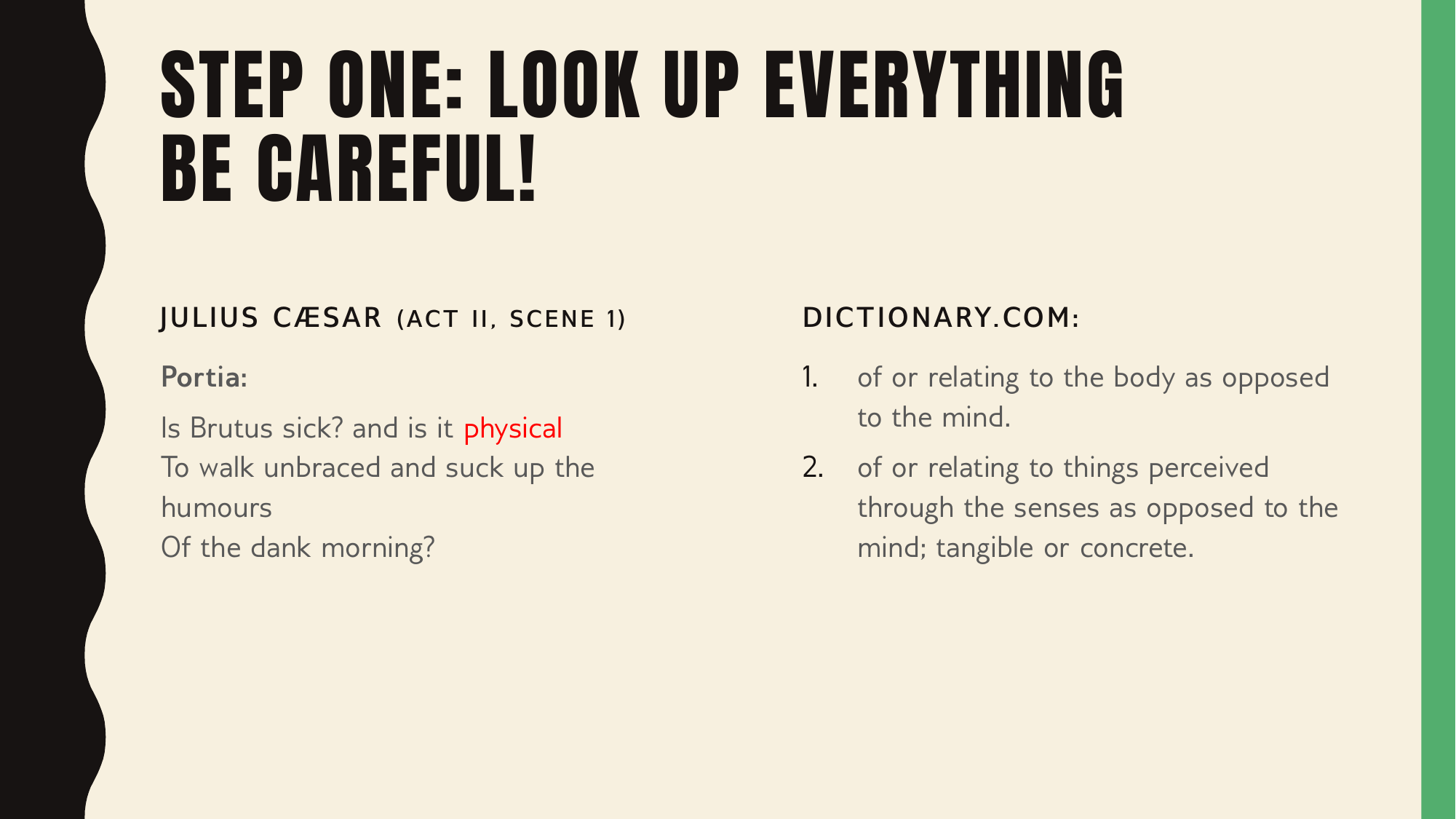

# Step One: Look up Everything Be Careful!
Julius Caesar (Act II, Scene 1)
Dictionary.com:
Portia:
Is Brutus sick? and is it physical
To walk unbraced and suck up the humours
Of the dank morning?
of or relating to the body as opposed to the mind.
of or relating to things perceived through the senses as opposed to the mind; tangible or concrete.